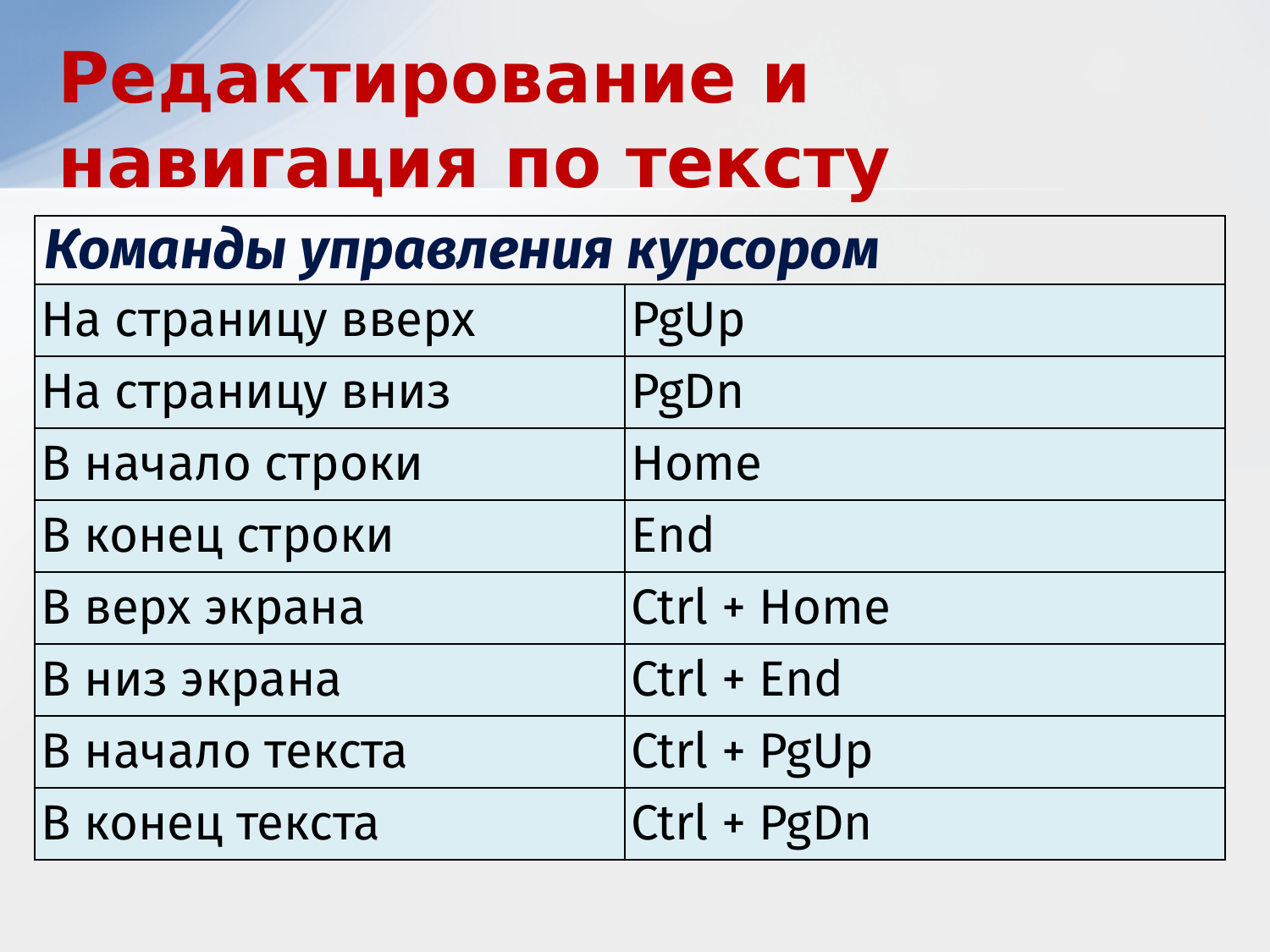

# Редактирование и навигация по тексту
| Команды управления курсором |  |
| --- | --- |
| На страницу вверх | PgUp |
| На страницу вниз | PgDn |
| В начало строки | Home |
| В конец строки | End |
| В верх экрана | Ctrl + Home |
| В низ экрана | Ctrl + End |
| В начало текста | Ctrl + PgUp |
| В конец текста | Ctrl + PgDn |